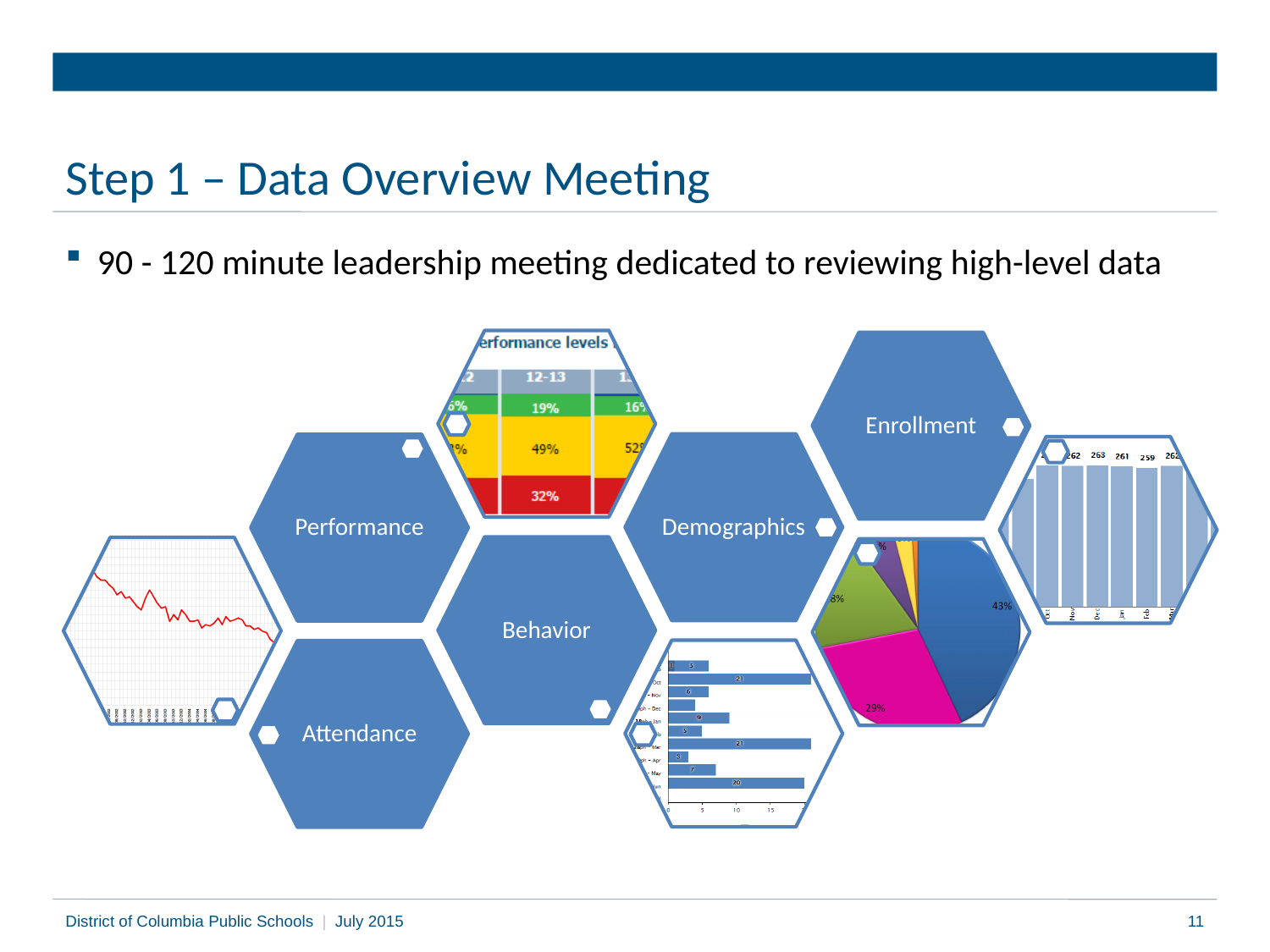

# Step 1 – Data Overview Meeting
90 - 120 minute leadership meeting dedicated to reviewing high-level data
Attendance
Behavior
Performance
Demographics
Enrollment
District of Columbia Public Schools  |  July 2015
11